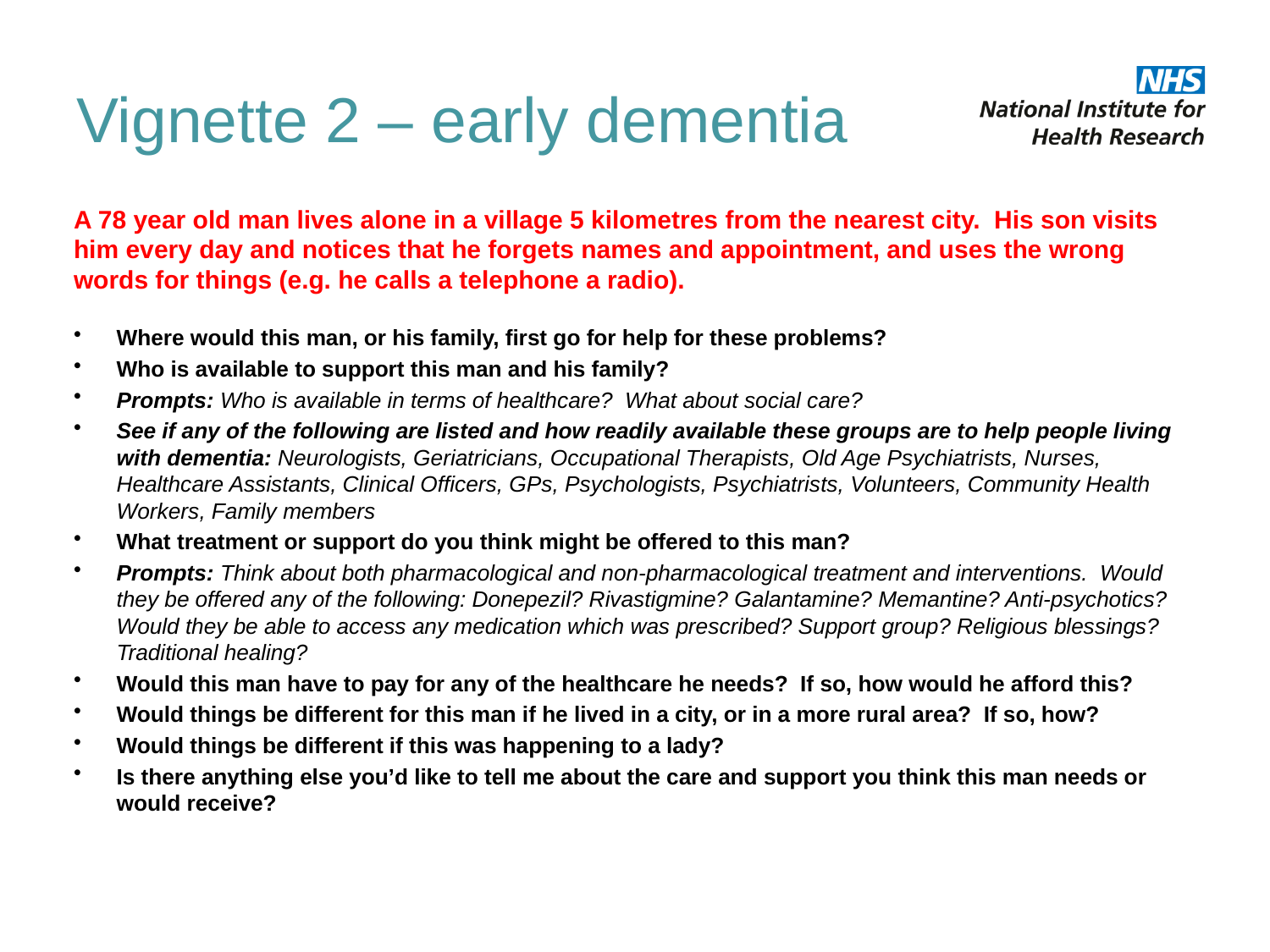

# Vignette 2 – early dementia
A 78 year old man lives alone in a village 5 kilometres from the nearest city.  His son visits him every day and notices that he forgets names and appointment, and uses the wrong words for things (e.g. he calls a telephone a radio).

Where would this man, or his family, first go for help for these problems?
Who is available to support this man and his family?
Prompts: Who is available in terms of healthcare?  What about social care?
See if any of the following are listed and how readily available these groups are to help people living with dementia: Neurologists, Geriatricians, Occupational Therapists, Old Age Psychiatrists, Nurses, Healthcare Assistants, Clinical Officers, GPs, Psychologists, Psychiatrists, Volunteers, Community Health Workers, Family members
What treatment or support do you think might be offered to this man?
Prompts: Think about both pharmacological and non-pharmacological treatment and interventions.  Would they be offered any of the following: Donepezil? Rivastigmine? Galantamine? Memantine? Anti-psychotics? Would they be able to access any medication which was prescribed? Support group? Religious blessings? Traditional healing?
Would this man have to pay for any of the healthcare he needs?  If so, how would he afford this?
Would things be different for this man if he lived in a city, or in a more rural area?  If so, how?
Would things be different if this was happening to a lady?
Is there anything else you’d like to tell me about the care and support you think this man needs or would receive?